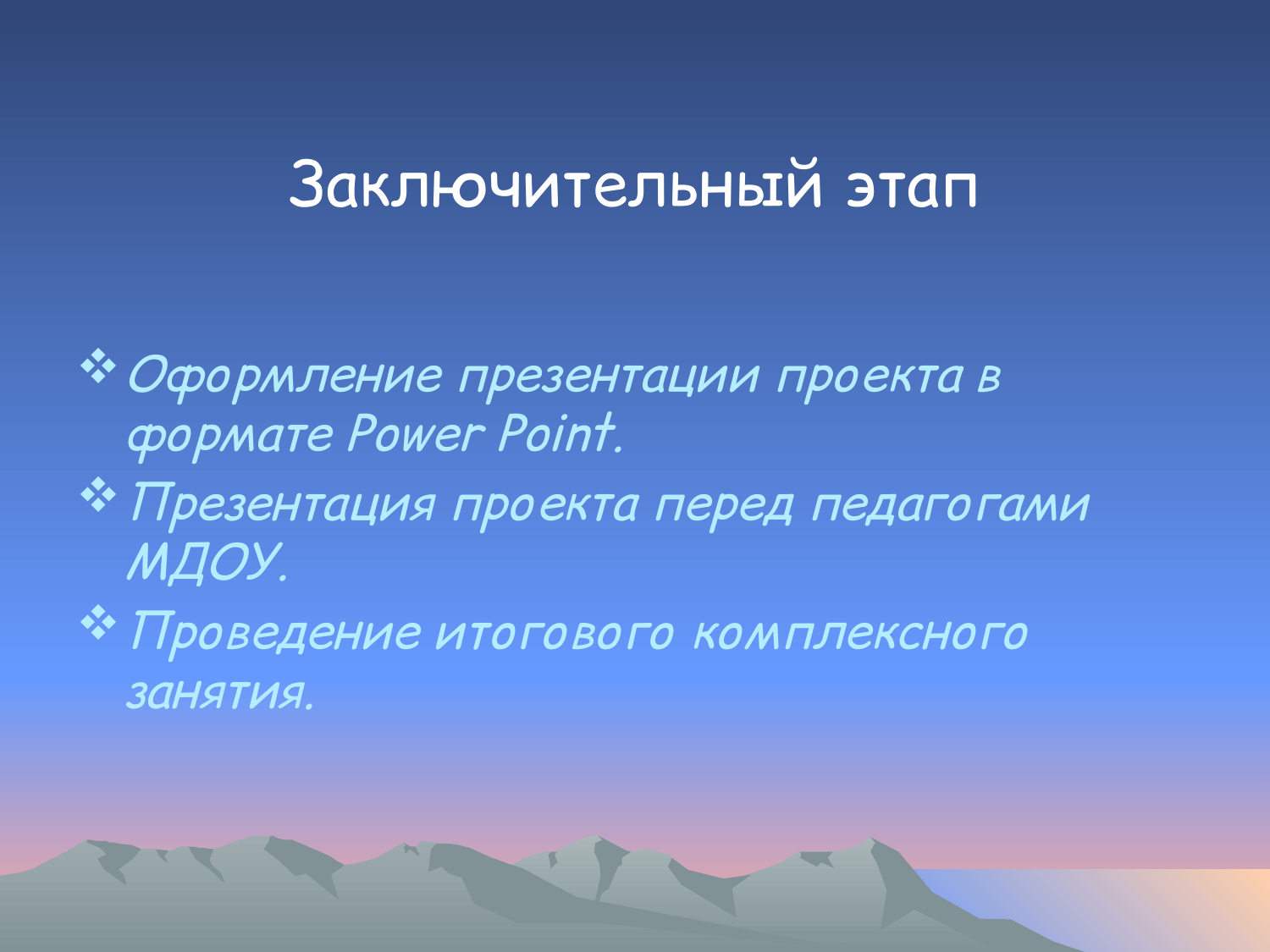

# Заключительный этап
Оформление презентации проекта в формате Power Point.
Презентация проекта перед педагогами МДОУ.
Проведение итогового комплексного занятия.